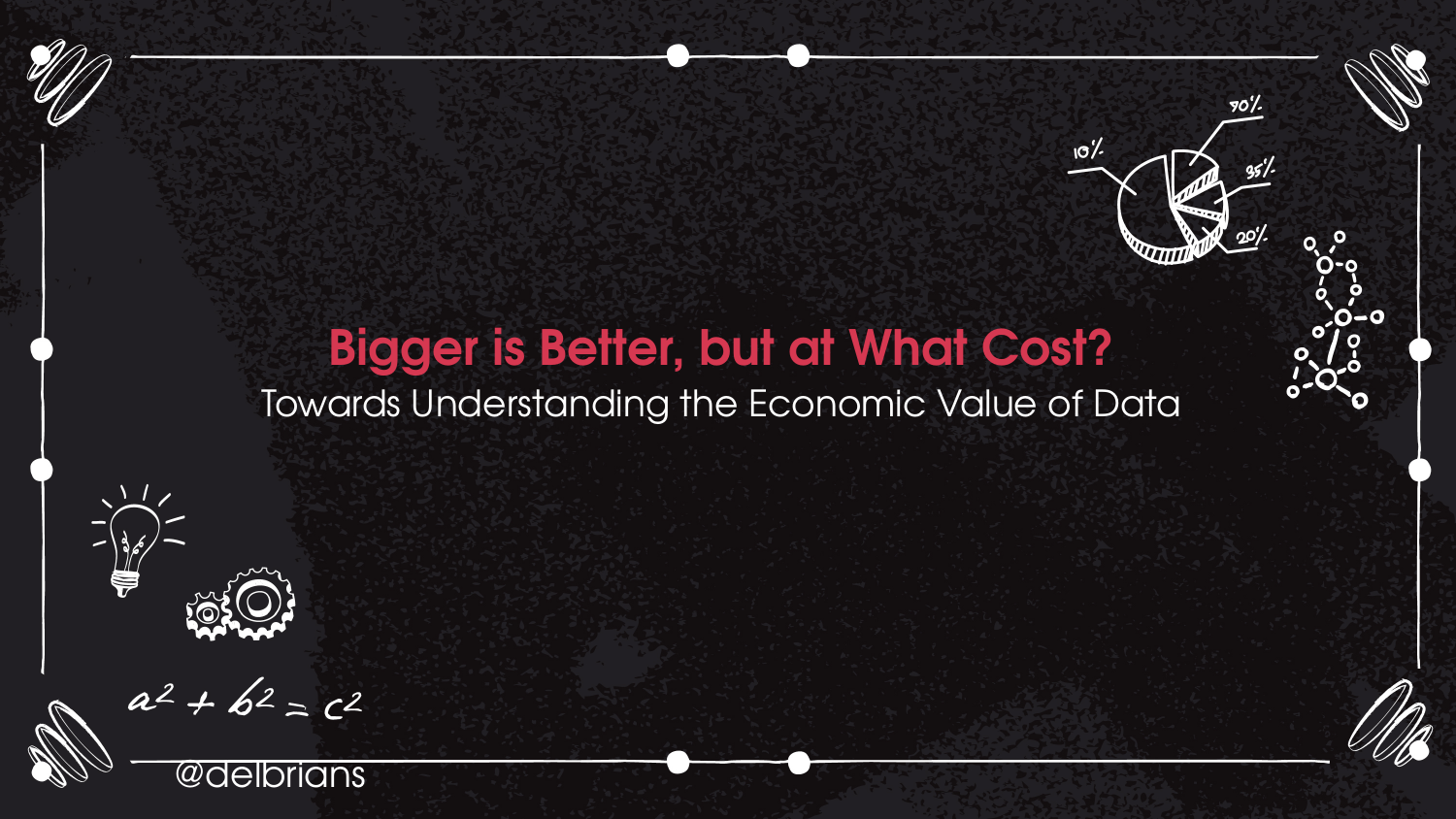

Bigger is Better, but at What Cost?
Towards Understanding the Economic Value of Data